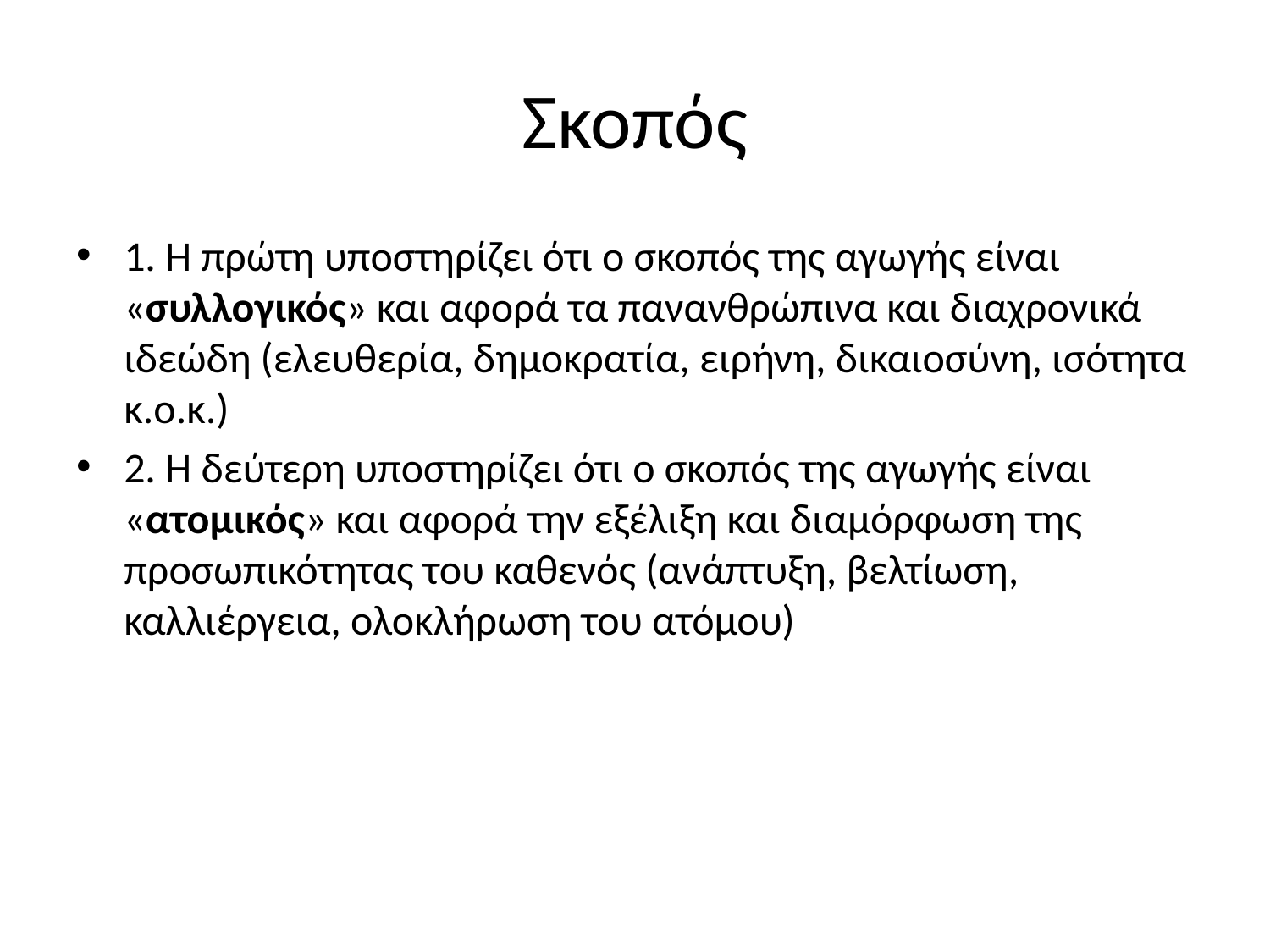

# Σκοπός
1. Η πρώτη υποστηρίζει ότι ο σκοπός της αγωγής είναι «συλλογικός» και αφορά τα πανανθρώπινα και διαχρονικά ιδεώδη (ελευθερία, δημοκρατία, ειρήνη, δικαιοσύνη, ισότητα κ.ο.κ.)
2. Η δεύτερη υποστηρίζει ότι ο σκοπός της αγωγής είναι «ατομικός» και αφορά την εξέλιξη και διαμόρφωση της προσωπικότητας του καθενός (ανάπτυξη, βελτίωση, καλλιέργεια, ολοκλήρωση του ατόμου)